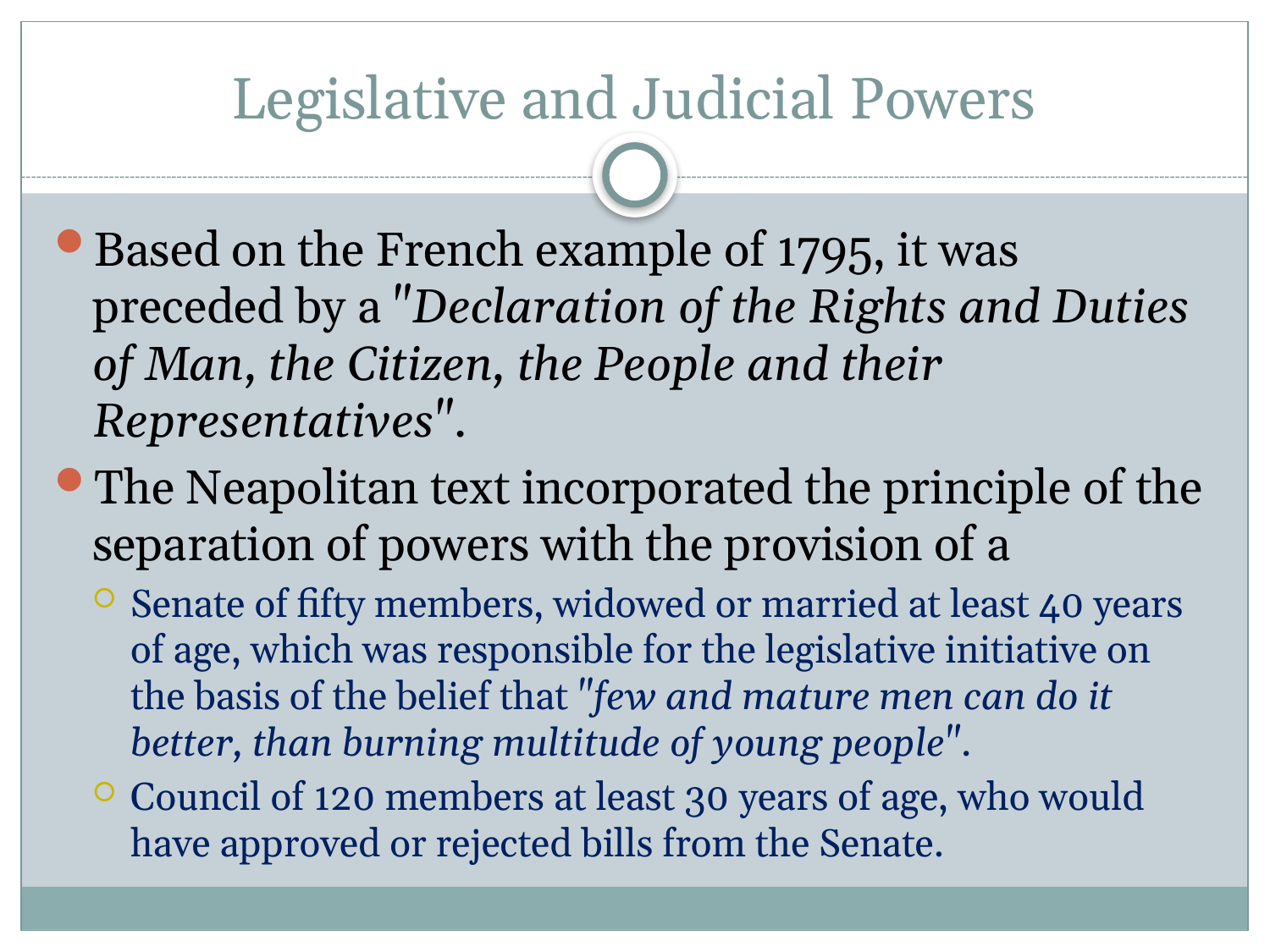

# Legislative and Judicial Powers
Based on the French example of 1795, it was preceded by a "Declaration of the Rights and Duties of Man, the Citizen, the People and their Representatives".
The Neapolitan text incorporated the principle of the separation of powers with the provision of a
Senate of fifty members, widowed or married at least 40 years of age, which was responsible for the legislative initiative on the basis of the belief that "few and mature men can do it better, than burning multitude of young people".
Council of 120 members at least 30 years of age, who would have approved or rejected bills from the Senate.